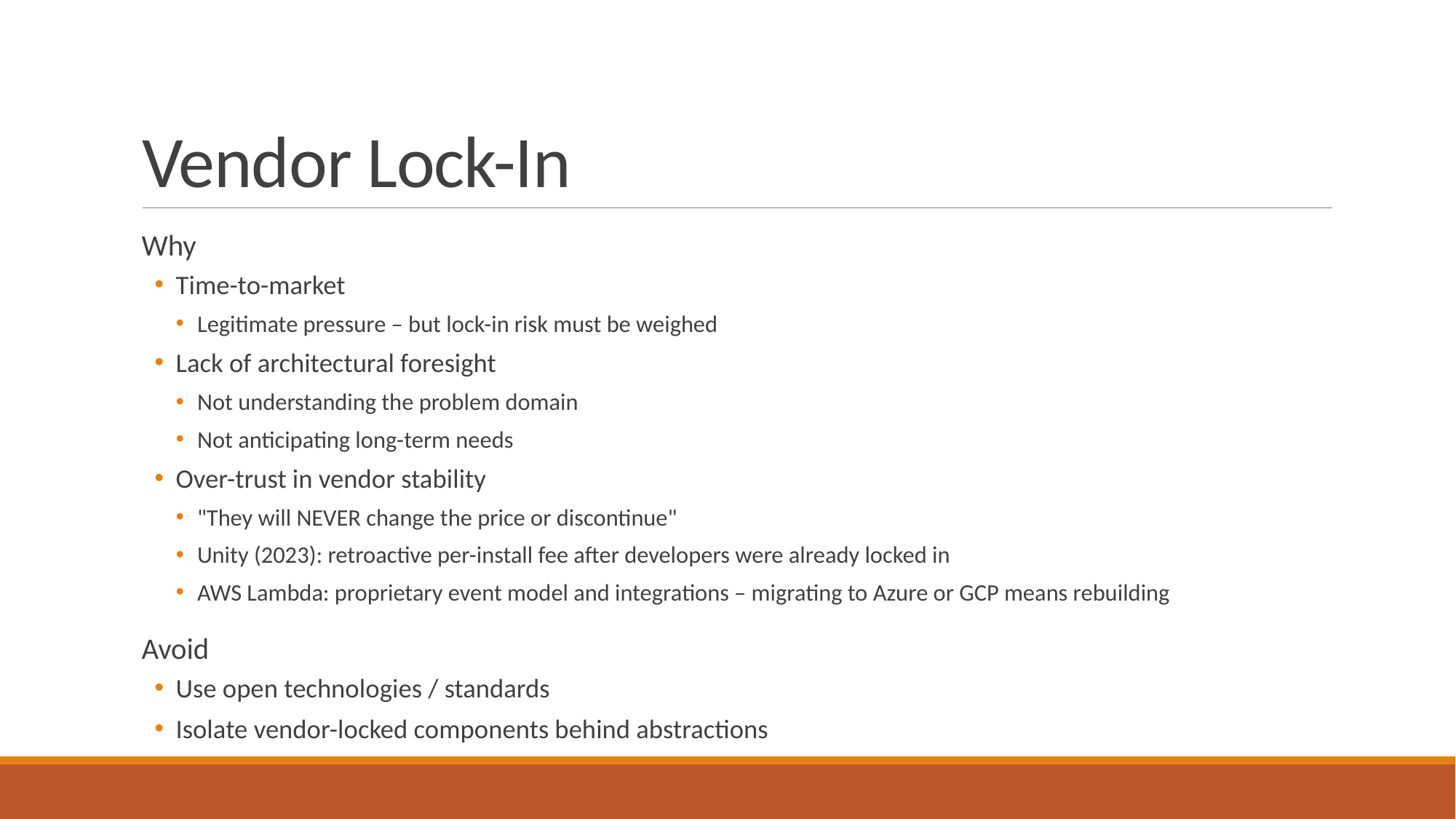

# Vendor Lock-In
Why
Time-to-market
Legitimate pressure – but lock-in risk must be weighed
Lack of architectural foresight
Not understanding the problem domain
Not anticipating long-term needs
Over-trust in vendor stability
"They will NEVER change the price or discontinue"
Unity (2023): retroactive per-install fee after developers were already locked in
AWS Lambda: proprietary event model and integrations – migrating to Azure or GCP means rebuilding
Avoid
Use open technologies / standards
Isolate vendor-locked components behind abstractions